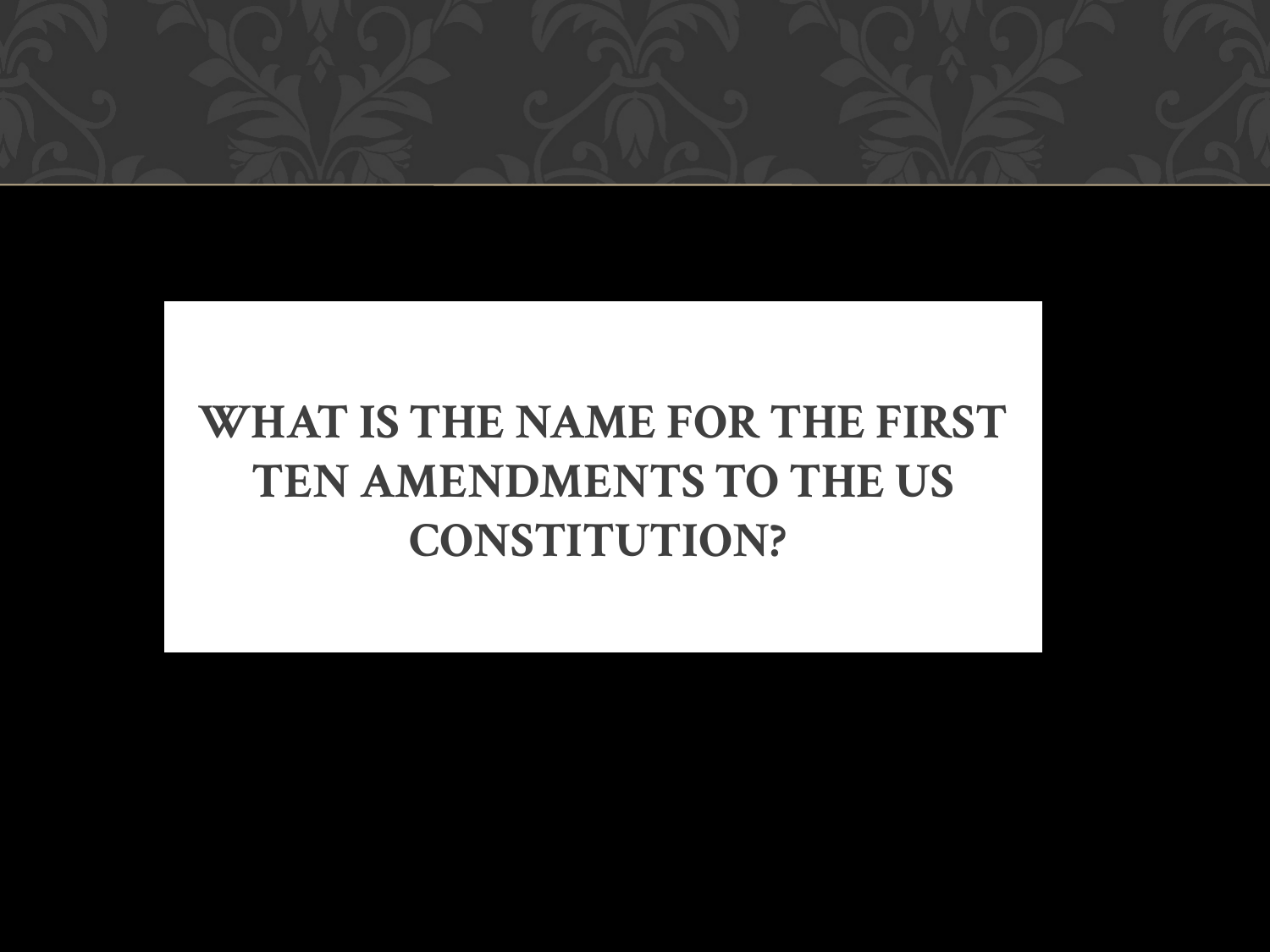

# WHAT IS THE NAME FOR THE FIRST TEN AMENDMENTS TO THE US CONSTITUTION?